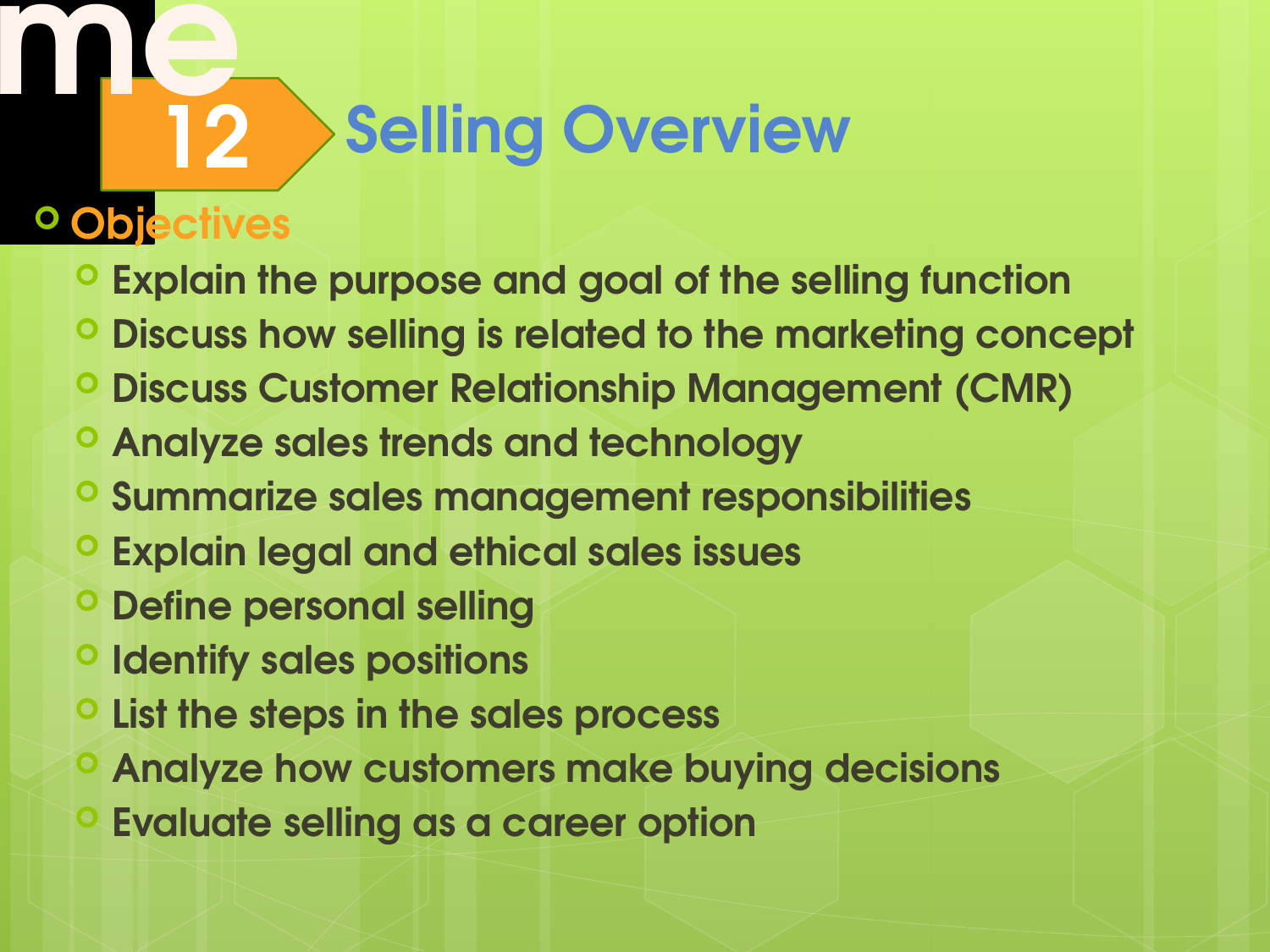

Objectives
Explain the purpose and goal of the selling function
Discuss how selling is related to the marketing concept
Discuss Customer Relationship Management (CMR)
Analyze sales trends and technology
Summarize sales management responsibilities
Explain legal and ethical sales issues
Define personal selling
Identify sales positions
List the steps in the sales process
Analyze how customers make buying decisions
Evaluate selling as a career option